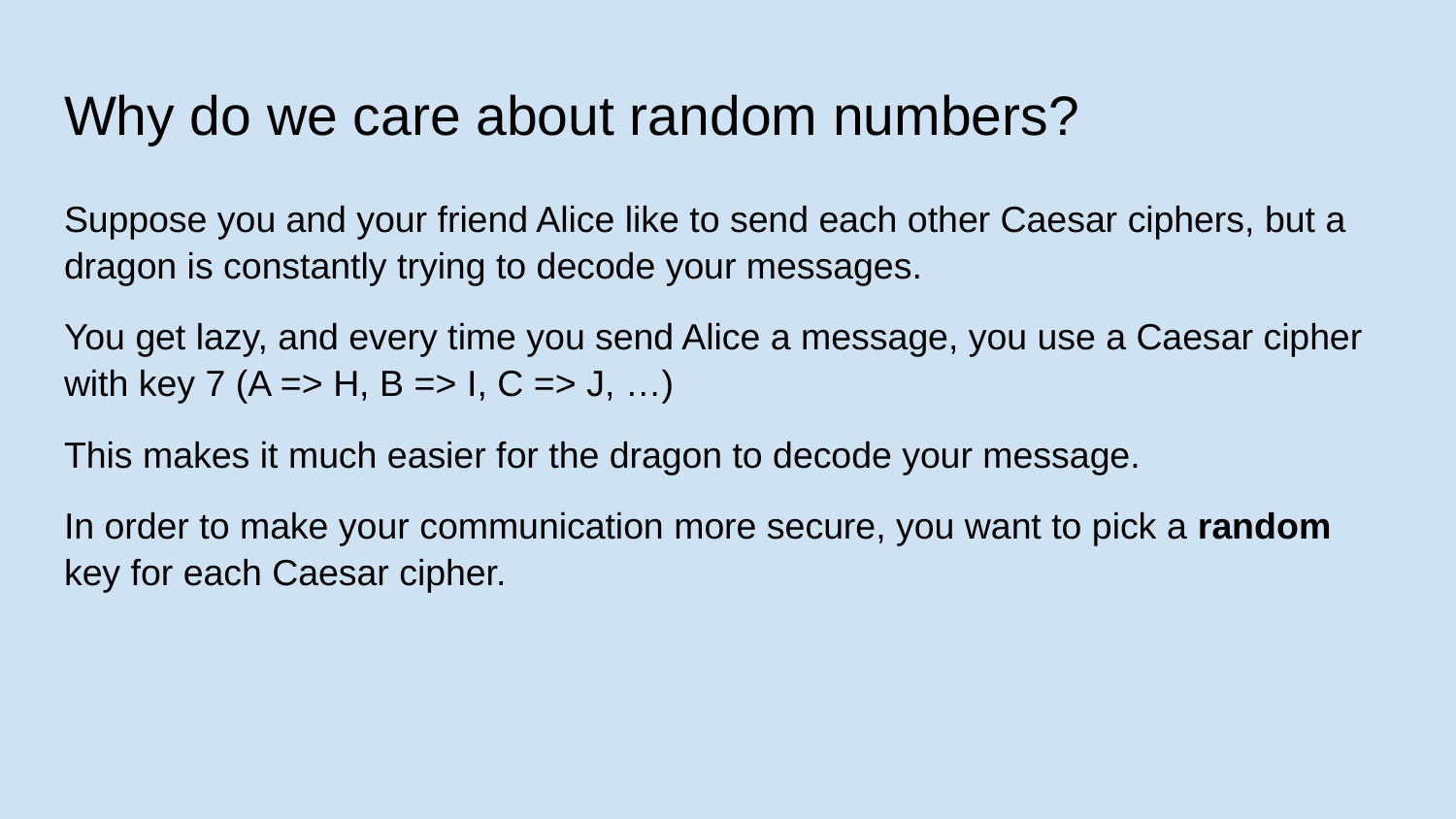

# Why do we care about random numbers?
Suppose you and your friend Alice like to send each other Caesar ciphers, but a dragon is constantly trying to decode your messages.
You get lazy, and every time you send Alice a message, you use a Caesar cipher with key 7 (A => H, B => I, C => J, …)
This makes it much easier for the dragon to decode your message.
In order to make your communication more secure, you want to pick a random key for each Caesar cipher.